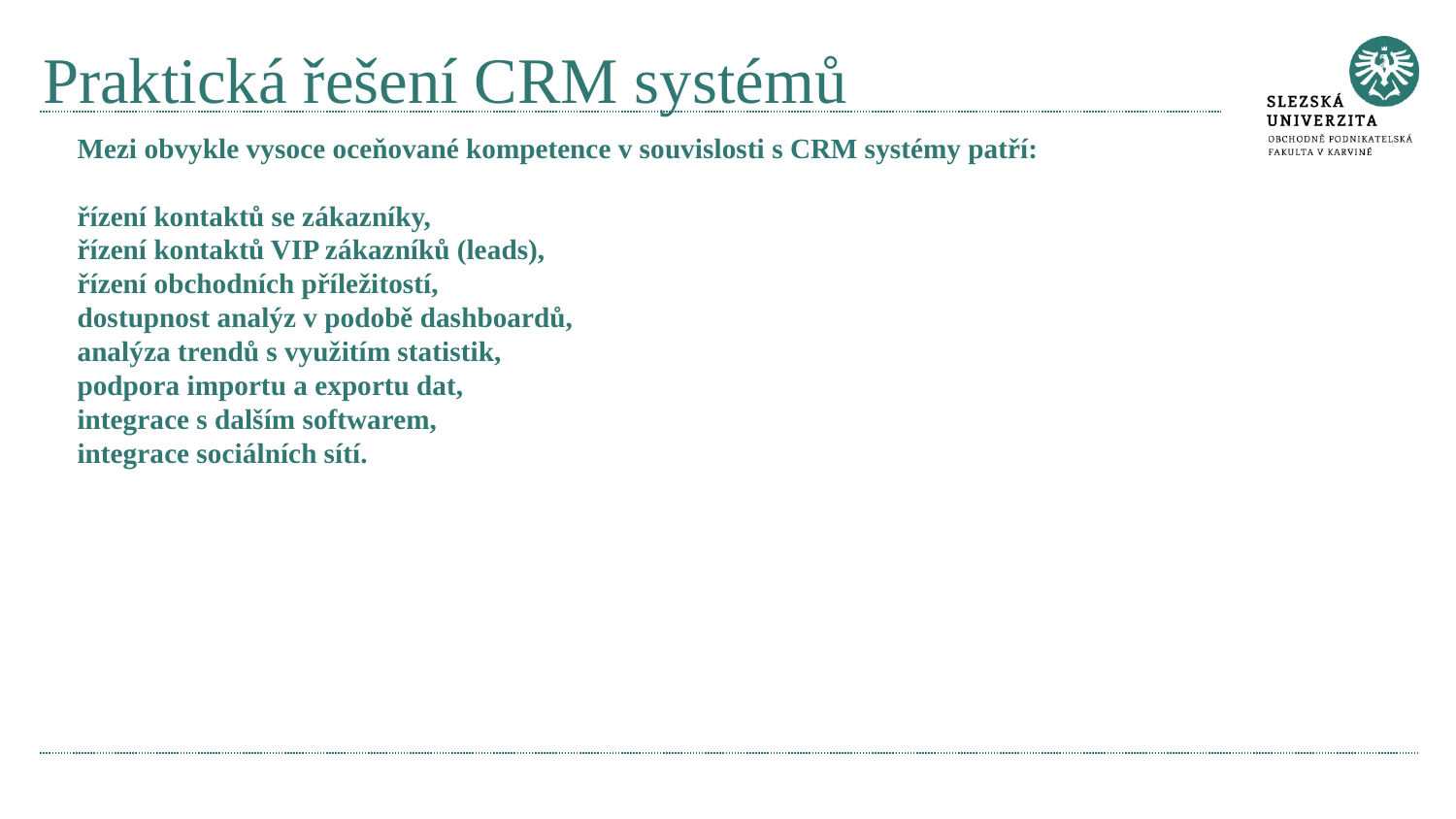

# Praktická řešení CRM systémů
Mezi obvykle vysoce oceňované kompetence v souvislosti s CRM systémy patří:

řízení kontaktů se zákazníky,
řízení kontaktů VIP zákazníků (leads),
řízení obchodních příležitostí,
dostupnost analýz v podobě dashboardů,
analýza trendů s využitím statistik,
podpora importu a exportu dat,
integrace s dalším softwarem,
integrace sociálních sítí.